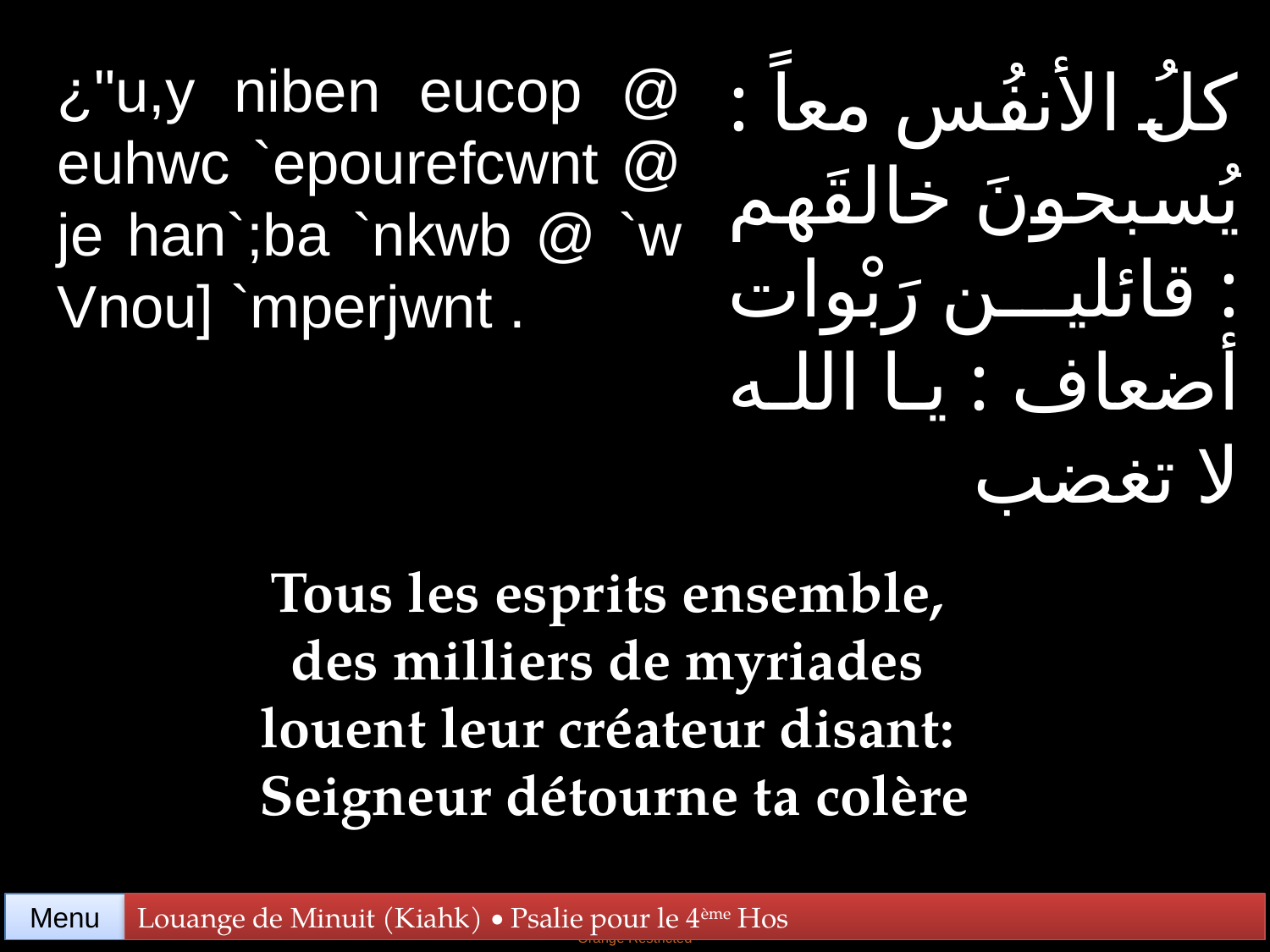

¿"u,y niben eucop @ euhwc `epourefcwnt @ je han`;ba `nkwb @ `w Vnou] `mperjwnt .
كلُ الأنفُس معاً : يُسبحونَ خالقَهم : قائلين رَبْوات أضعاف : يا الله لا تغضب
Tous les esprits ensemble,
des milliers de myriades
louent leur créateur disant:
Seigneur détourne ta colère
Menu
Louange de Minuit (Kiahk) • Psalie pour le 4ème Hos